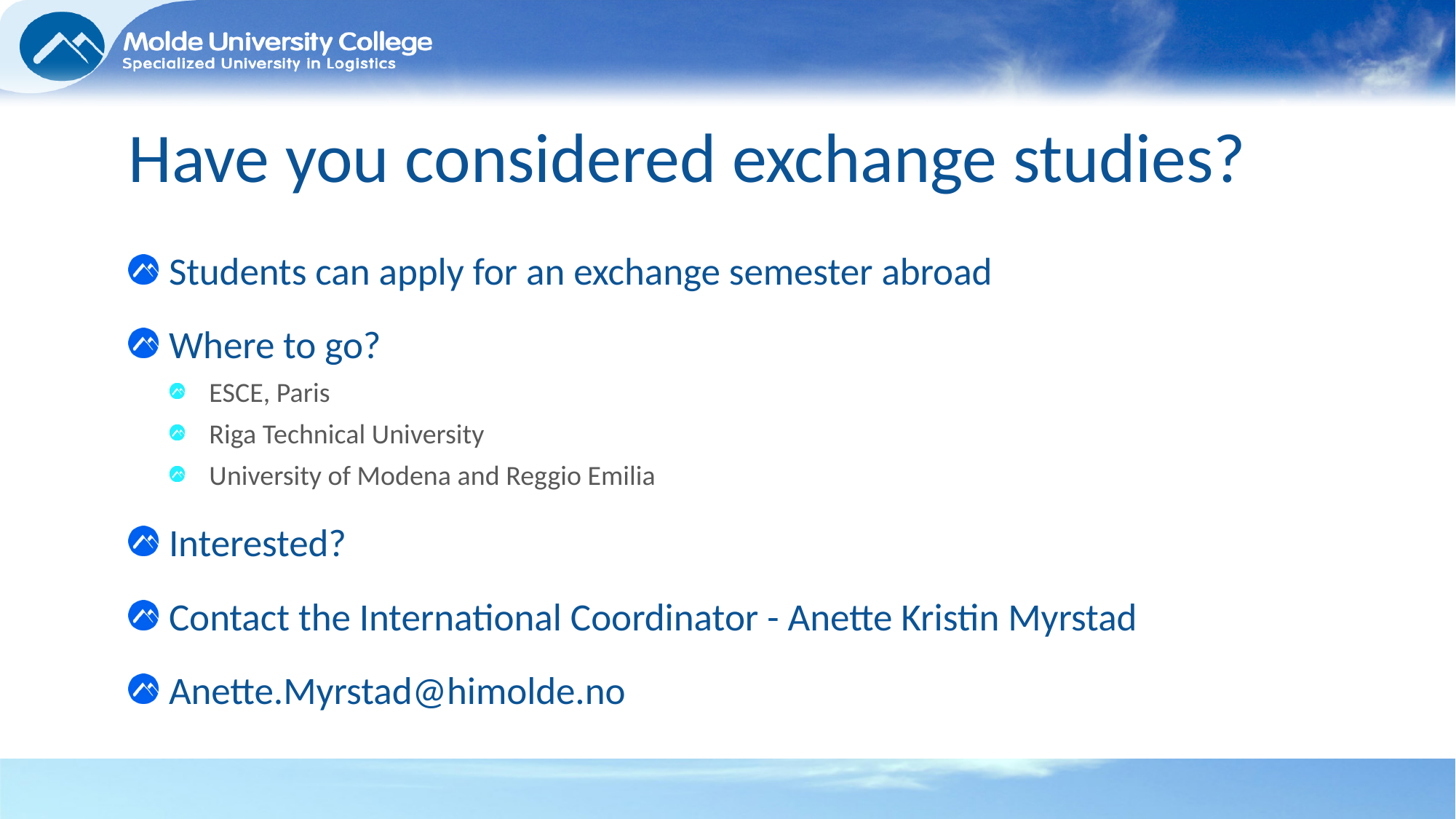

# Have you considered exchange studies?
Students can apply for an exchange semester abroad
Where to go?
ESCE, Paris
Riga Technical University
University of Modena and Reggio Emilia
Interested?
Contact the International Coordinator - Anette Kristin Myrstad
Anette.Myrstad@himolde.no